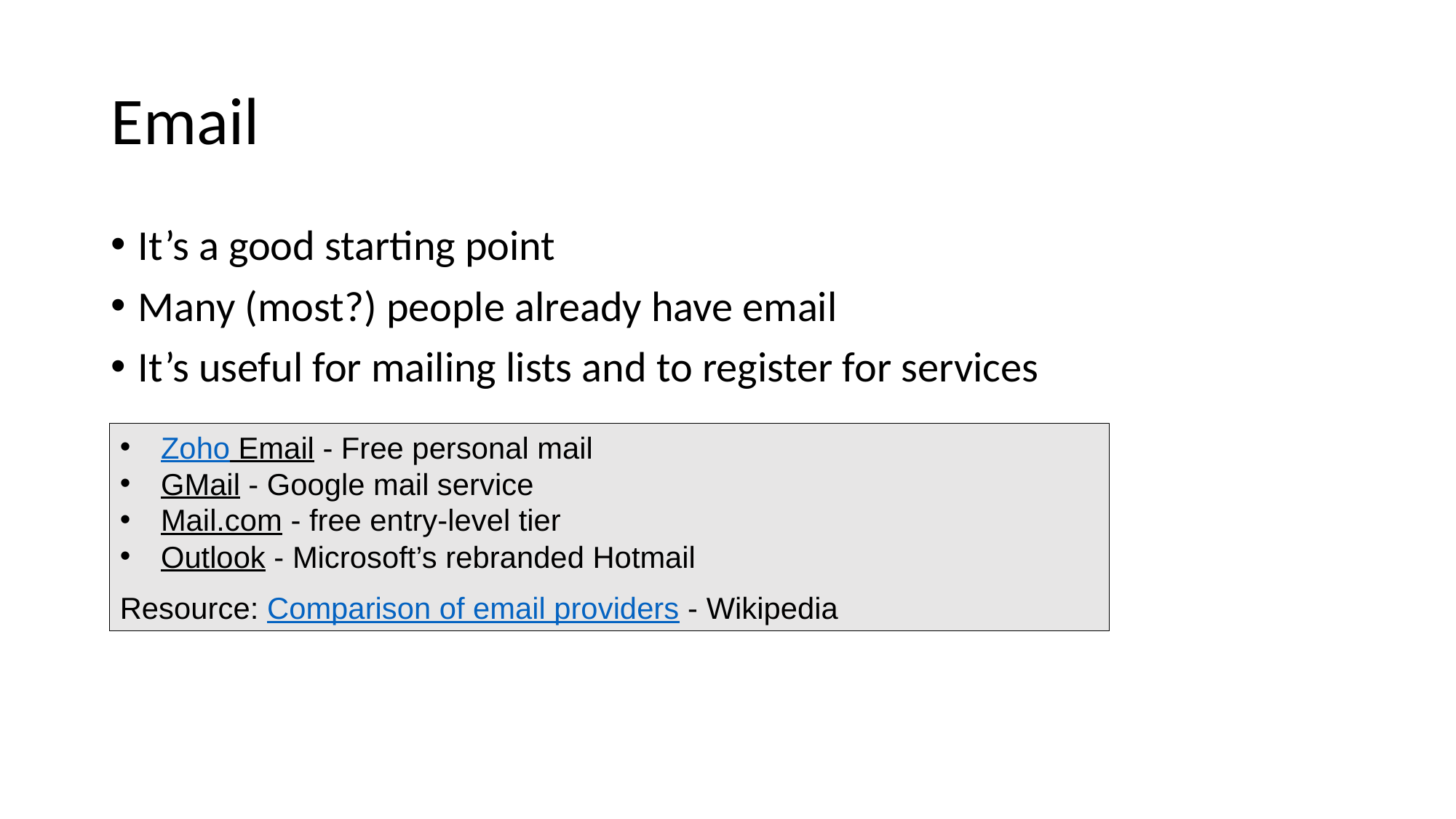

# Email
It’s a good starting point
Many (most?) people already have email
It’s useful for mailing lists and to register for services

Zoho Email - Free personal mail
GMail - Google mail service
Mail.com - free entry-level tier
Outlook - Microsoft’s rebranded Hotmail
Resource: Comparison of email providers - Wikipedia